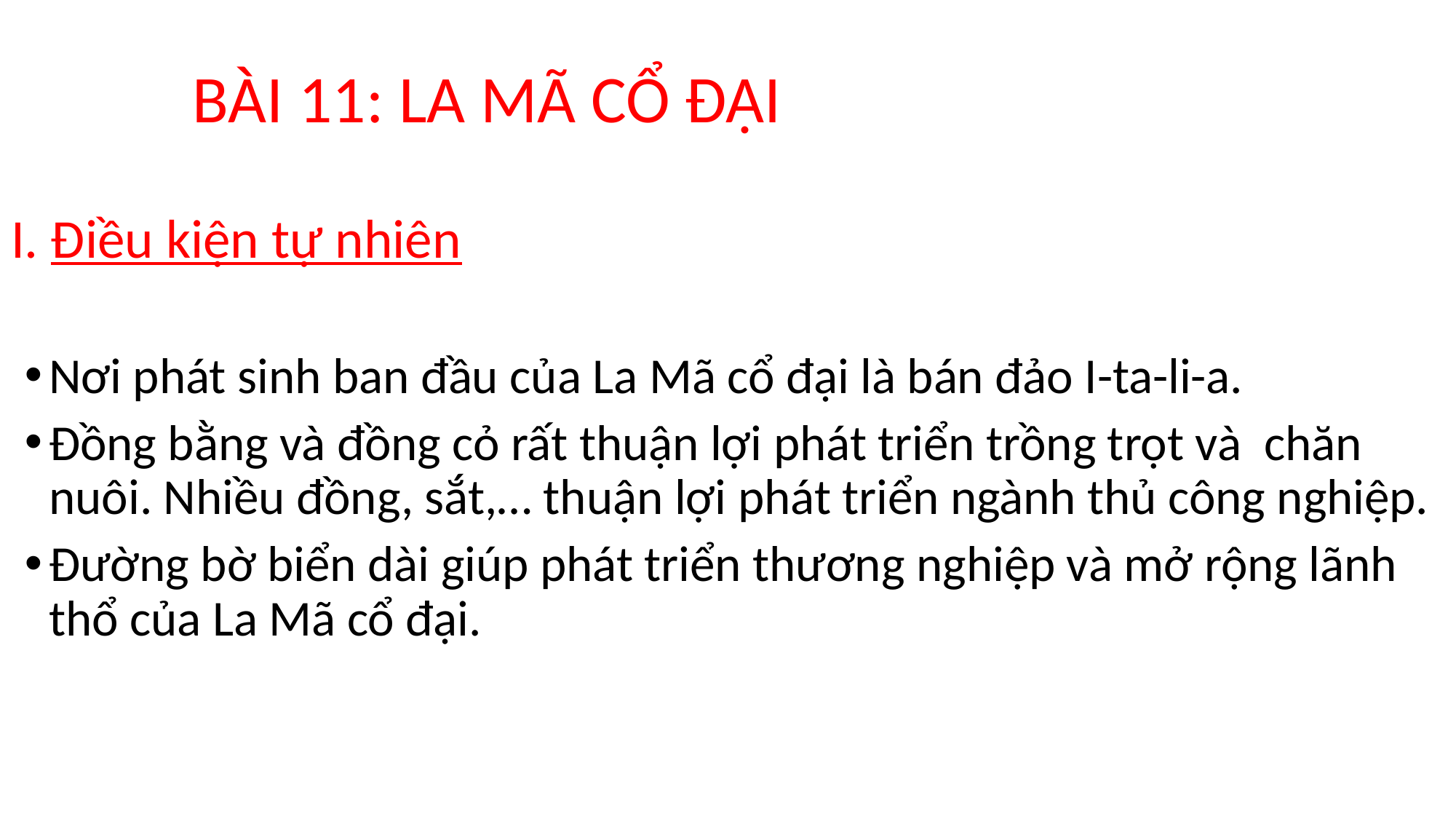

BÀI 11: LA MÃ CỔ ĐẠI
I. Điều kiện tự nhiên
Nơi phát sinh ban đầu của La Mã cổ đại là bán đảo I-ta-li-a.
Đồng bằng và đồng cỏ rất thuận lợi phát triển trồng trọt và  chăn nuôi. Nhiều đồng, sắt,… thuận lợi phát triển ngành thủ công nghiệp.
Đường bờ biển dài giúp phát triển thương nghiệp và mở rộng lãnh thổ của La Mã cổ đại.